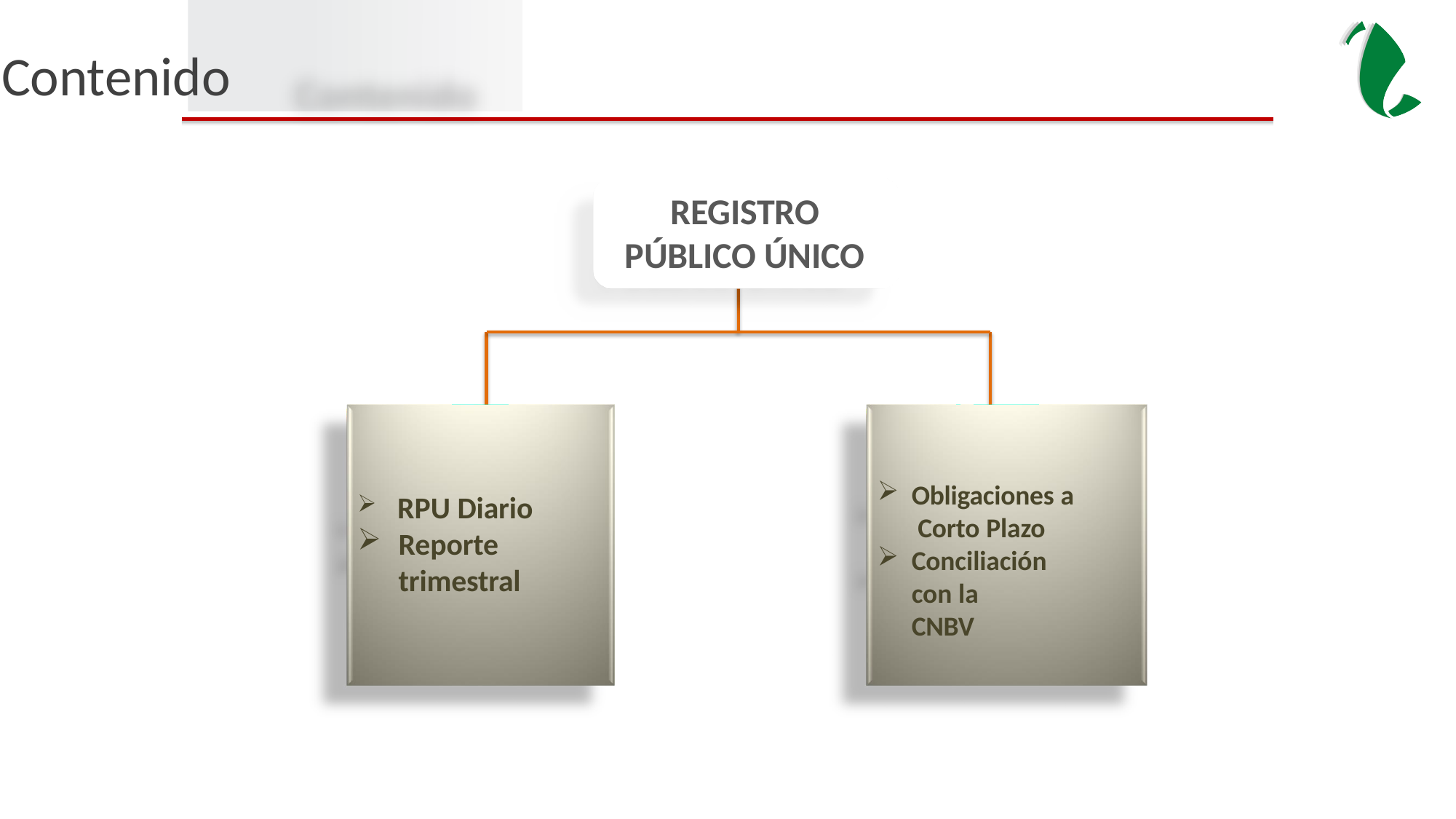

Contenido

REGISTRO  PÚBLICO ÚNICO

Obligaciones a  Corto Plazo
Conciliación con la
CNBV
RPU Diario
Reporte
trimestral